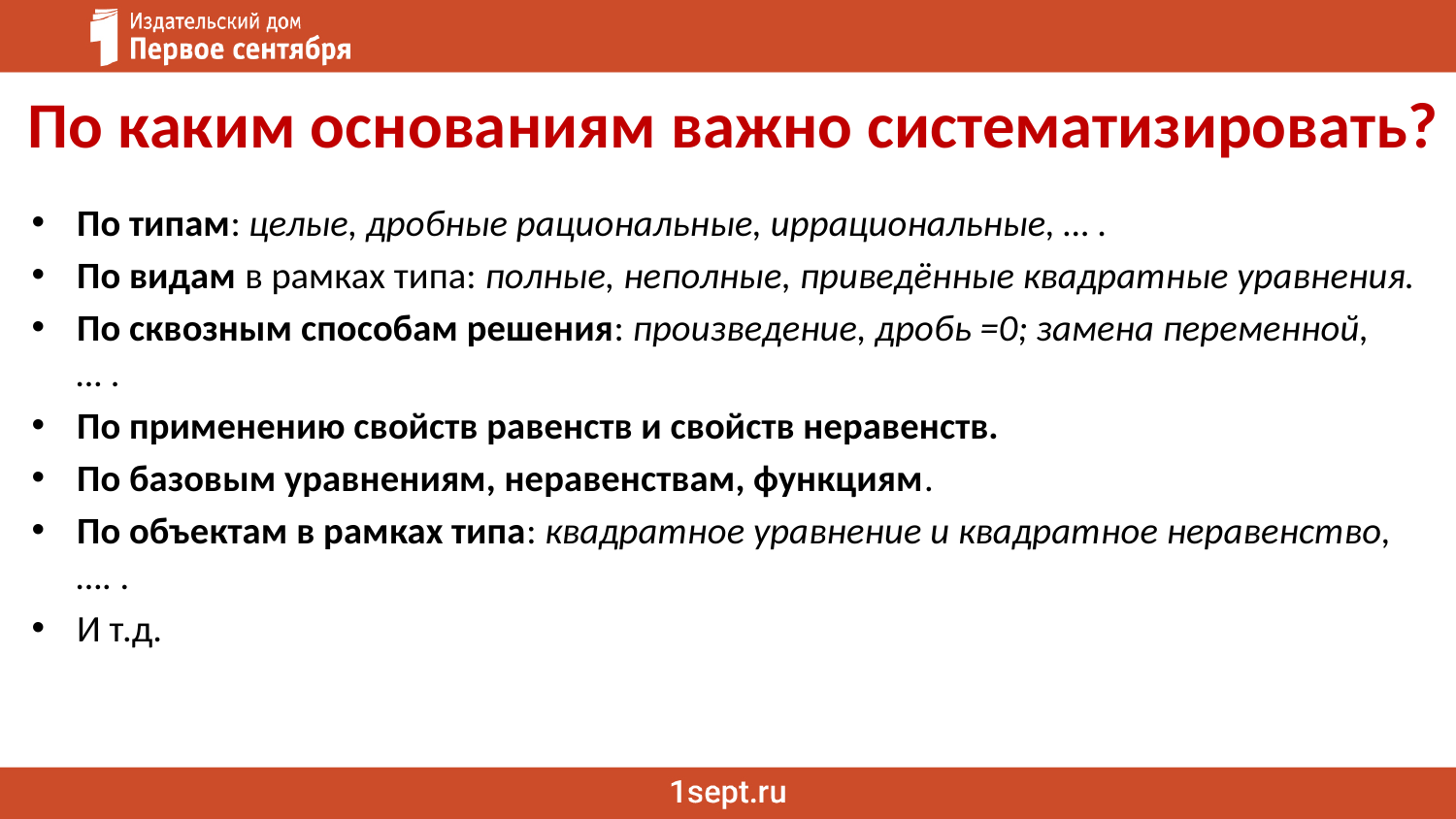

# По каким основаниям важно систематизировать?
По типам: целые, дробные рациональные, иррациональные, … .
По видам в рамках типа: полные, неполные, приведённые квадратные уравнения.
По сквозным способам решения: произведение, дробь =0; замена переменной, … .
По применению свойств равенств и свойств неравенств.
По базовым уравнениям, неравенствам, функциям.
По объектам в рамках типа: квадратное уравнение и квадратное неравенство, …. .
И т.д.